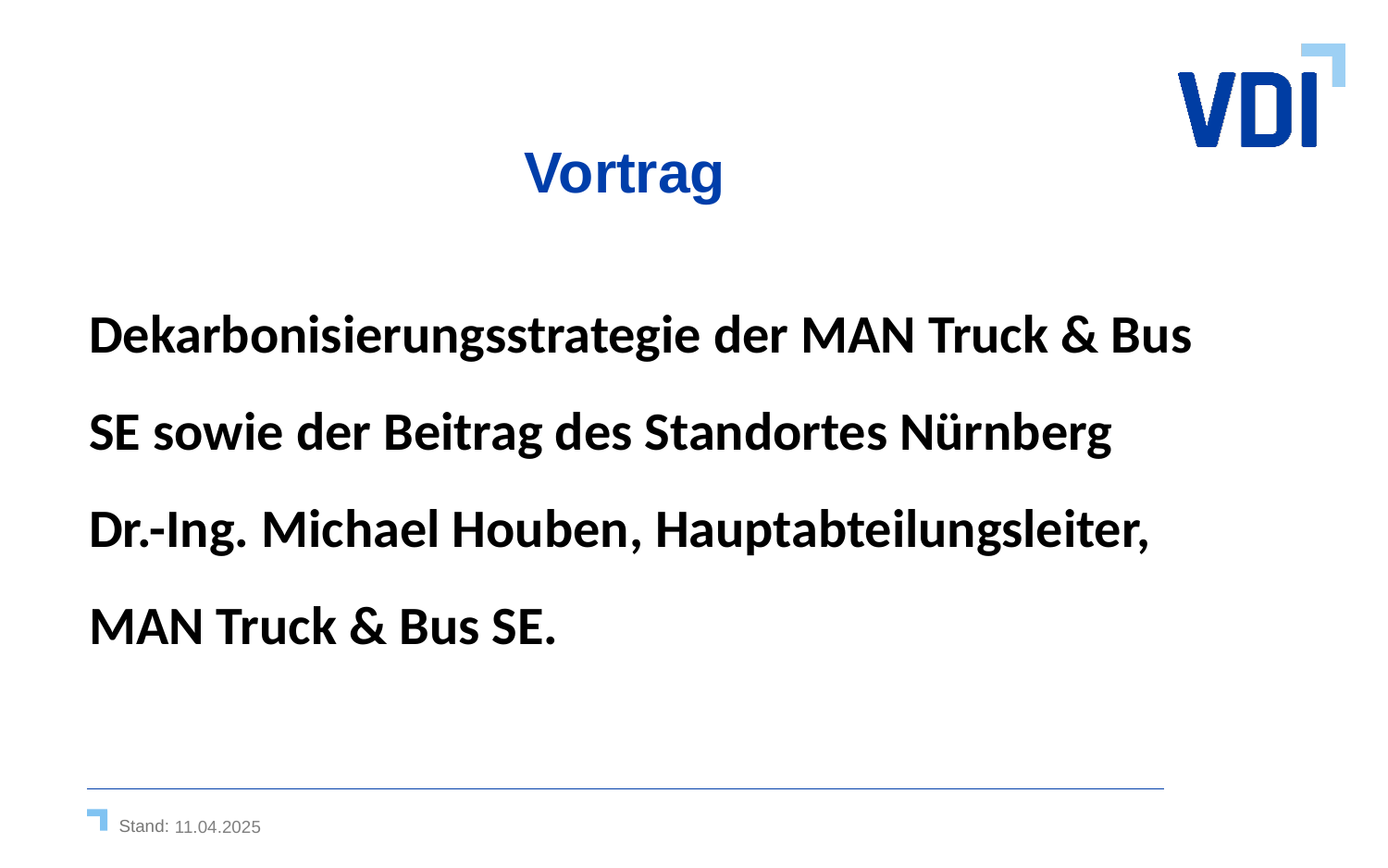

Vortrag
Dekarbonisierungsstrategie der MAN Truck & Bus SE sowie der Beitrag des Standortes Nürnberg
Dr.-Ing. Michael Houben, Hauptabteilungsleiter, MAN Truck & Bus SE.
11.04.2025